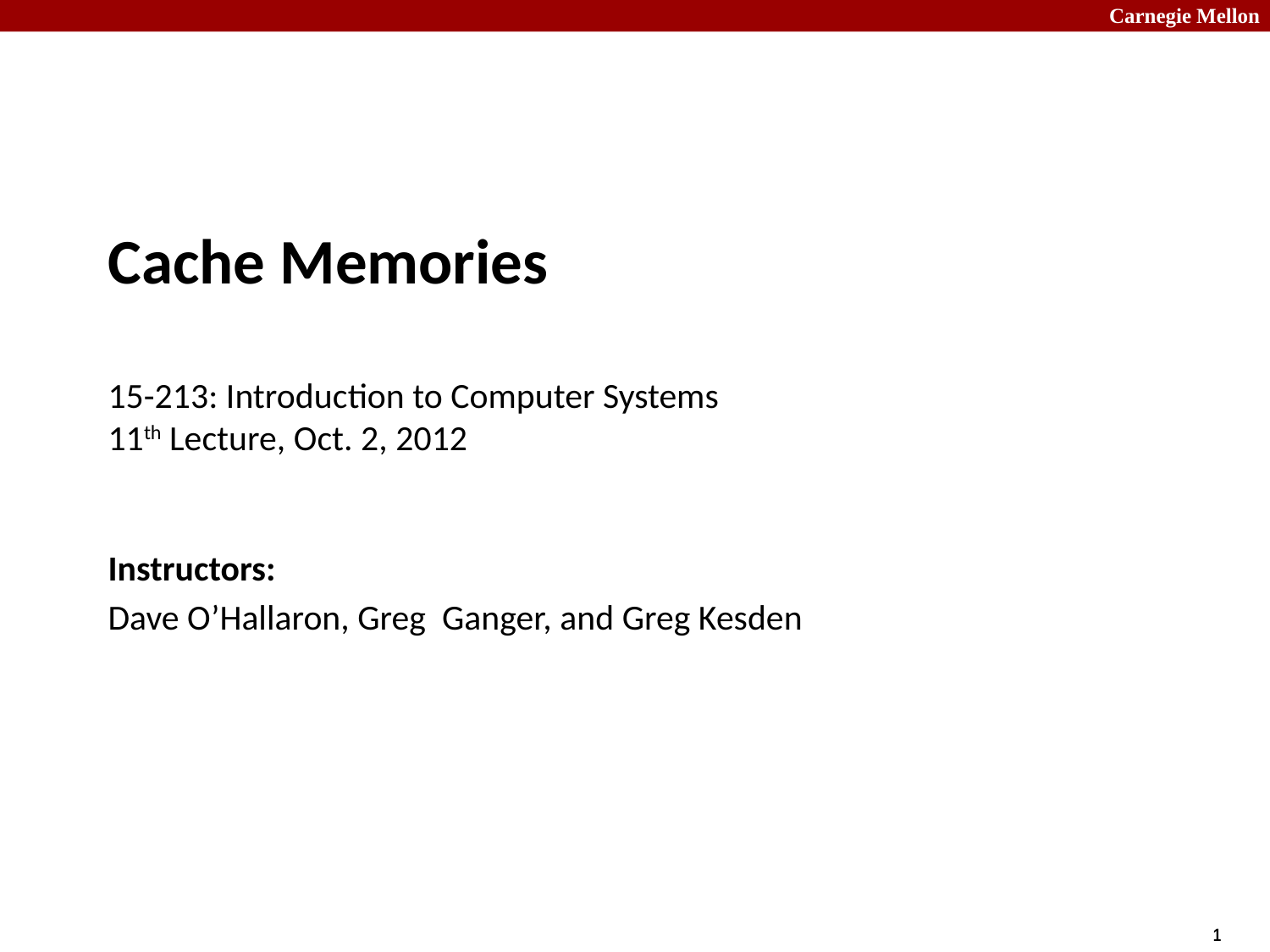

# Cache Memories 15-213: Introduction to Computer Systems 11th Lecture, Oct. 2, 2012
Instructors:
Dave O’Hallaron, Greg  Ganger, and Greg Kesden